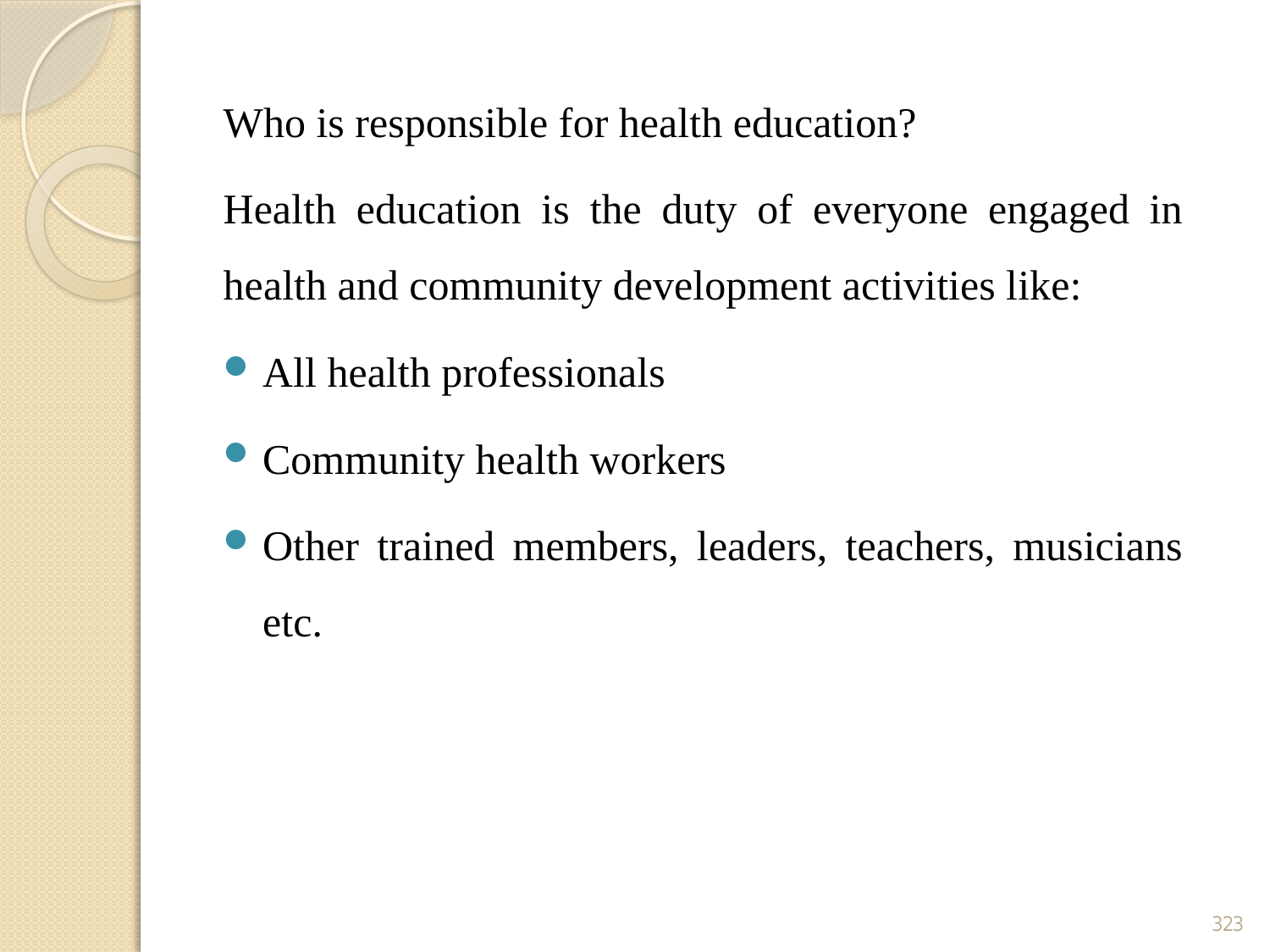

Who is responsible for health education?
Health education is the duty of everyone engaged in health and community development activities like:
All health professionals
Community health workers
Other trained members, leaders, teachers, musicians etc.

323